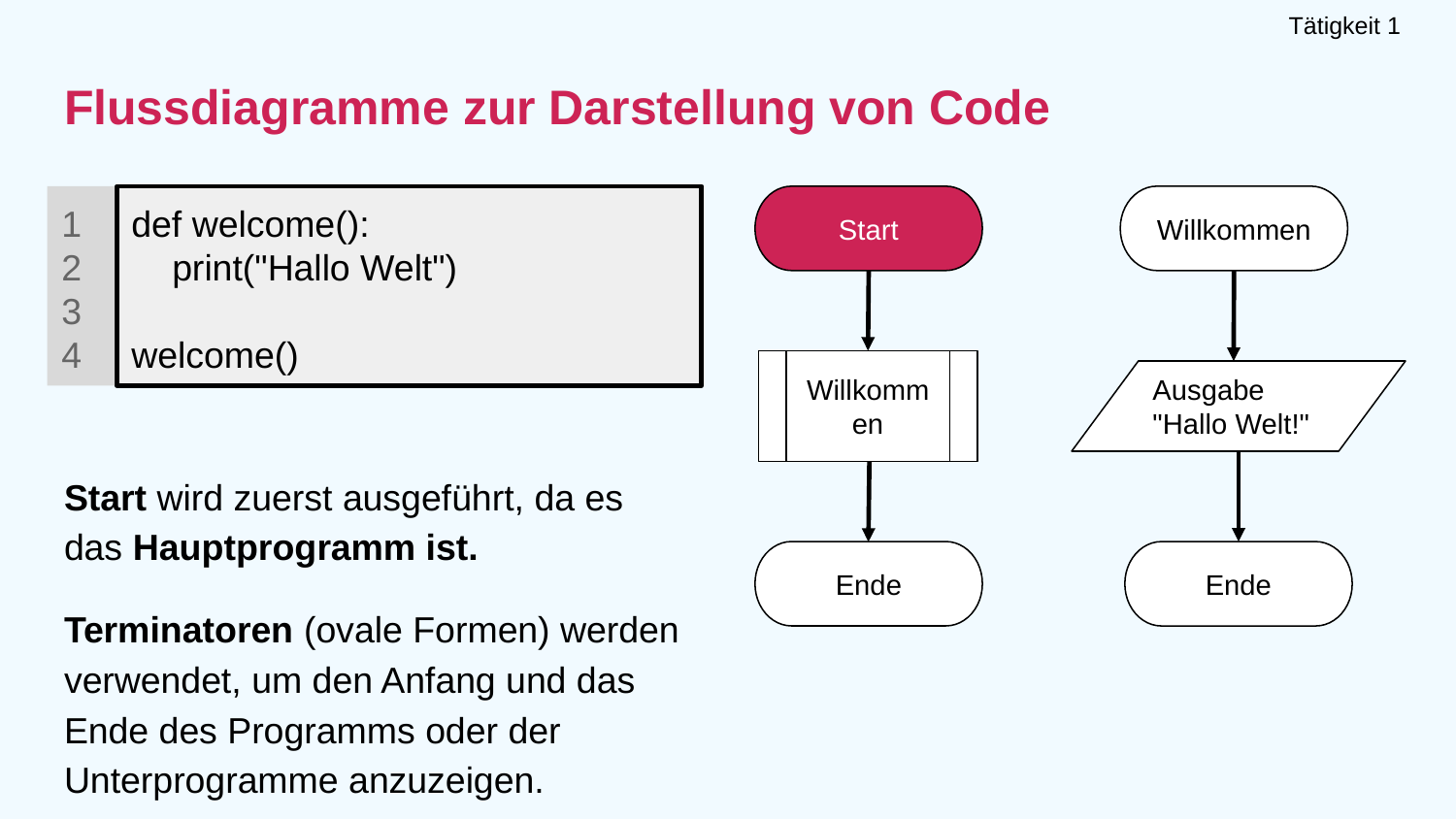

Tätigkeit 1
Flussdiagramme zur Darstellung von Code
1
2
3
4

def welcome():
    print("Hallo Welt")

welcome()
Start
Willkommen
Willkommen
Ausgabe "Hallo Welt!"
# Start wird zuerst ausgeführt, da es das Hauptprogramm ist.
Terminatoren (ovale Formen) werden verwendet, um den Anfang und das Ende des Programms oder der Unterprogramme anzuzeigen.
Ende
Ende